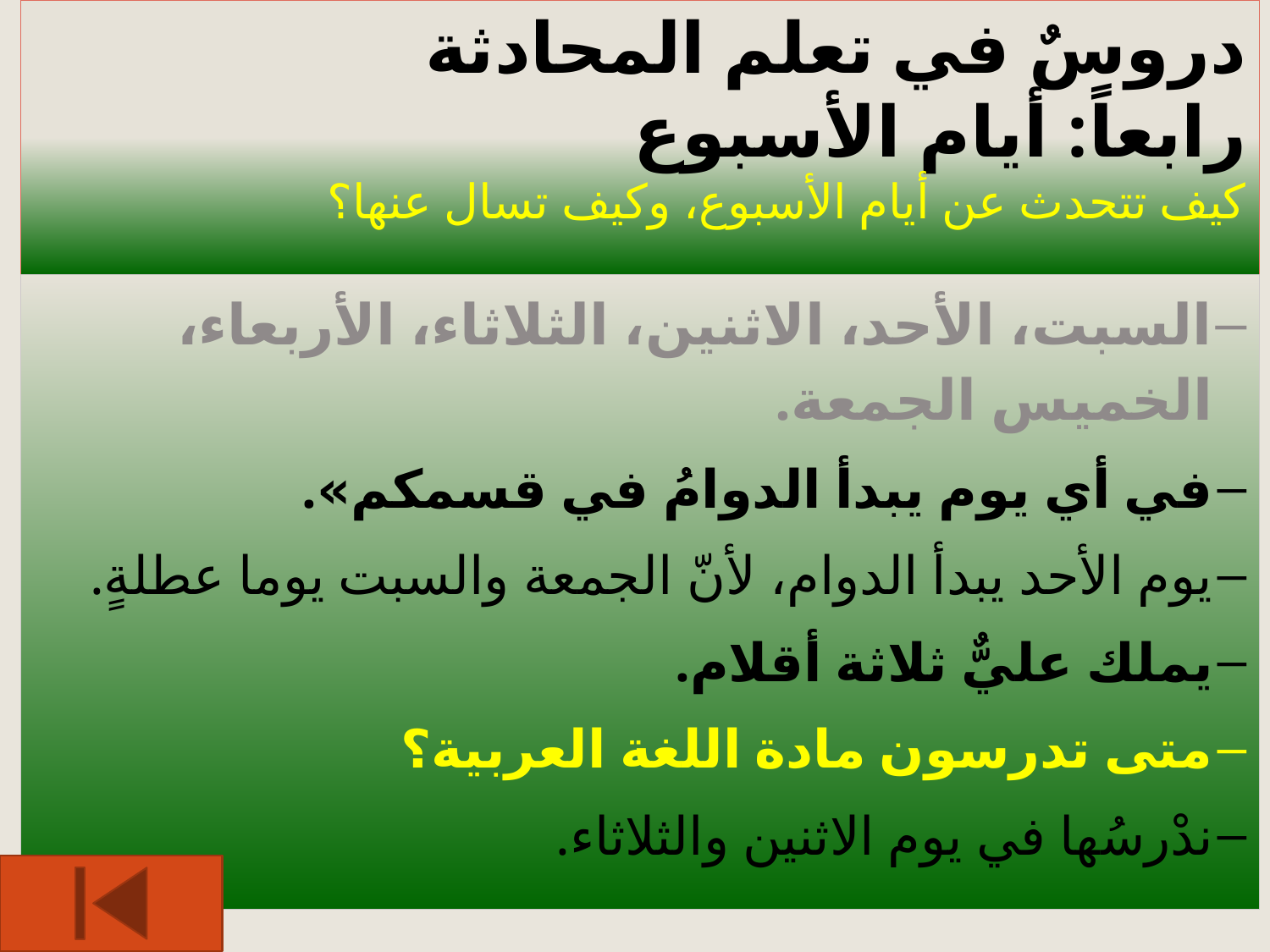

# دروسٌ في تعلم المحادثة رابعاً: أيام الأسبوع كيف تتحدث عن أيام الأسبوع، وكيف تسال عنها؟
السبت، الأحد، الاثنين، الثلاثاء، الأربعاء، الخميس الجمعة.
في أي يوم يبدأ الدوامُ في قسمكم».
يوم الأحد يبدأ الدوام، لأنّ الجمعة والسبت يوما عطلةٍ.
يملك عليٌّ ثلاثة أقلام.
متى تدرسون مادة اللغة العربية؟
ندْرسُها في يوم الاثنين والثلاثاء.